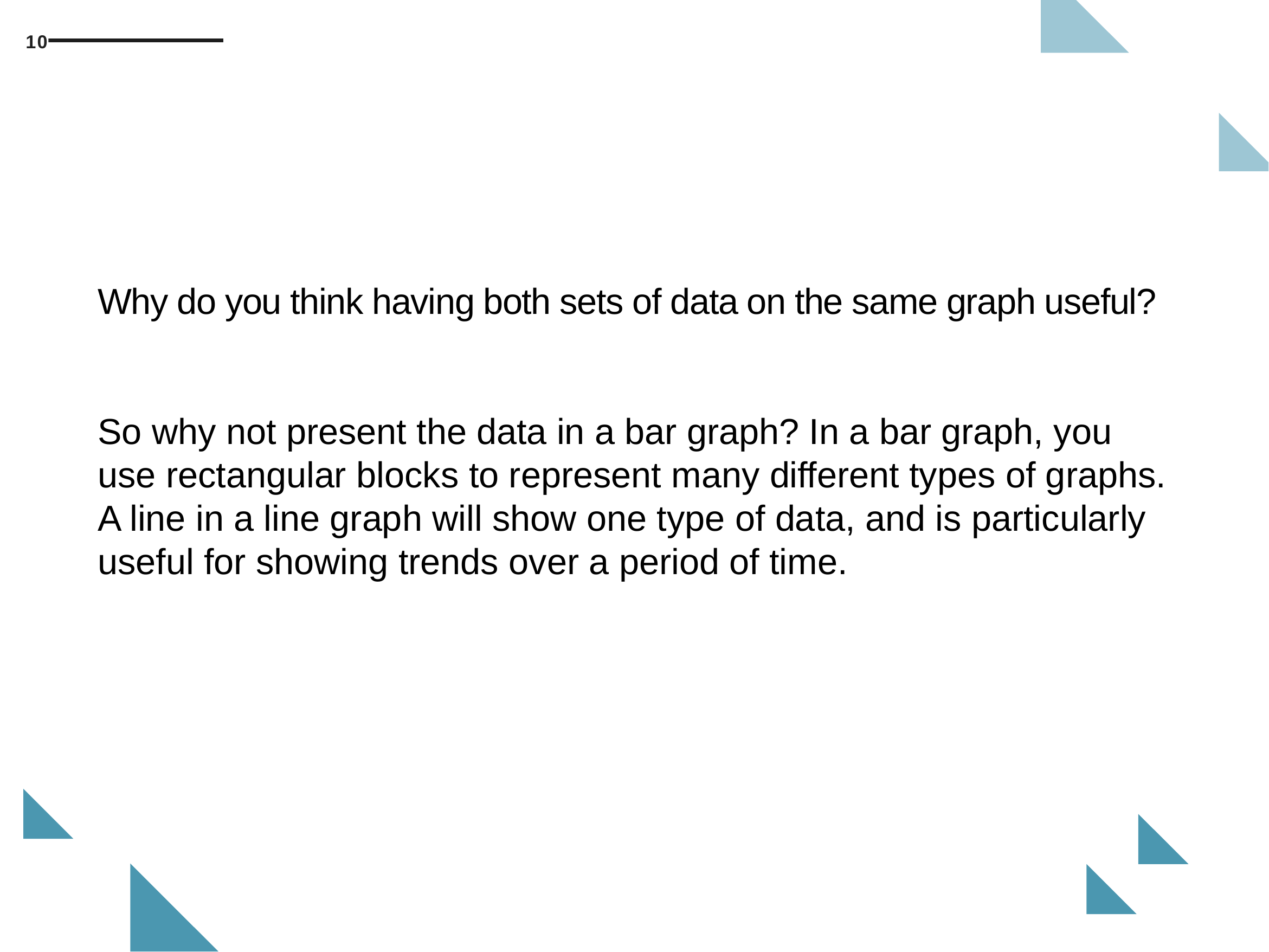

10

Why do you think having both sets of data on the same graph useful?

So why not present the data in a bar graph? In a bar graph, you use rectangular blocks to represent many different types of graphs. A line in a line graph will show one type of data, and is particularly useful for showing trends over a period of time.